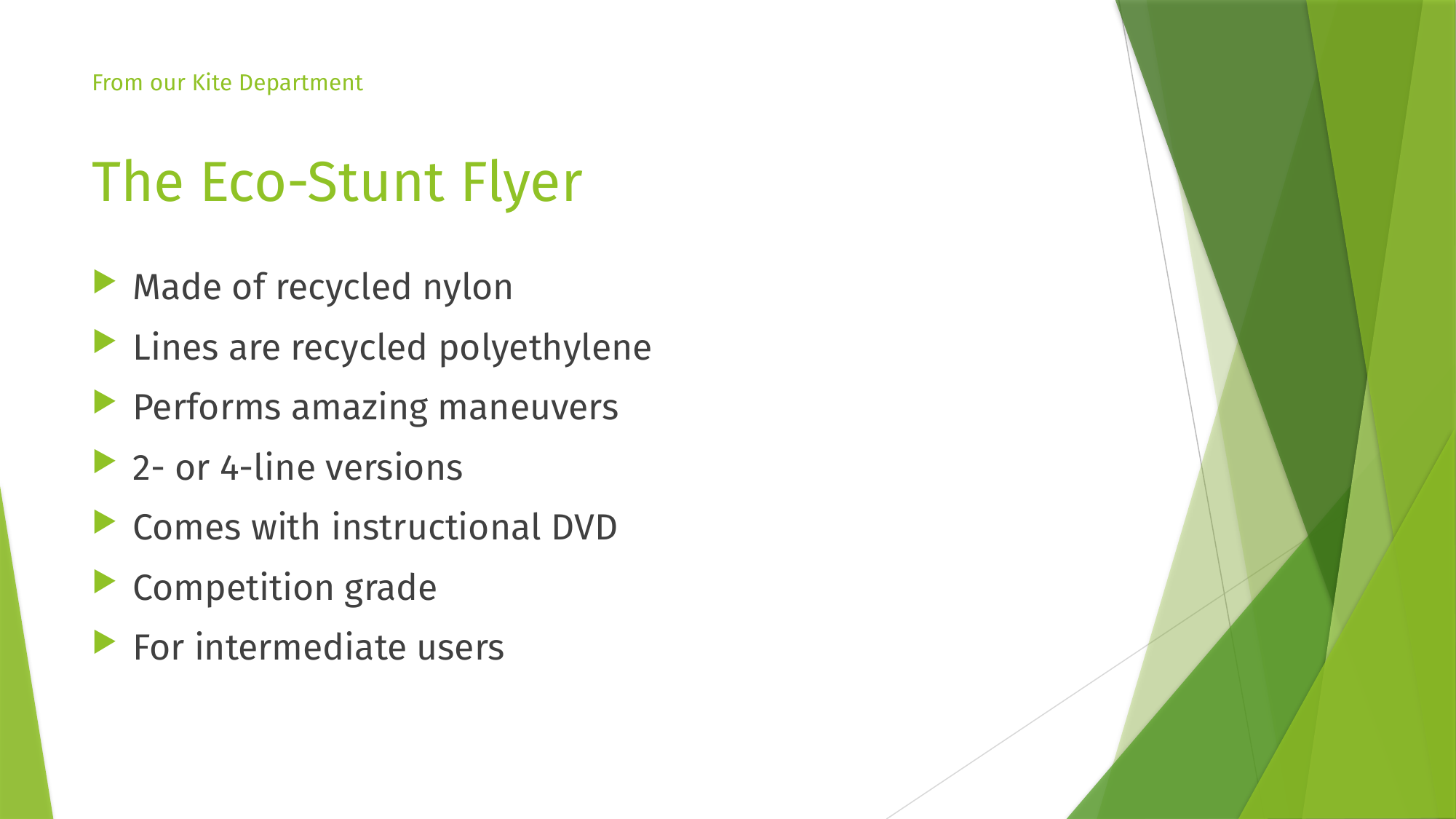

# From our Kite Department The Eco-Stunt Flyer
Made of recycled nylon
Lines are recycled polyethylene
Performs amazing maneuvers
2- or 4-line versions
Comes with instructional DVD
Competition grade
For intermediate users